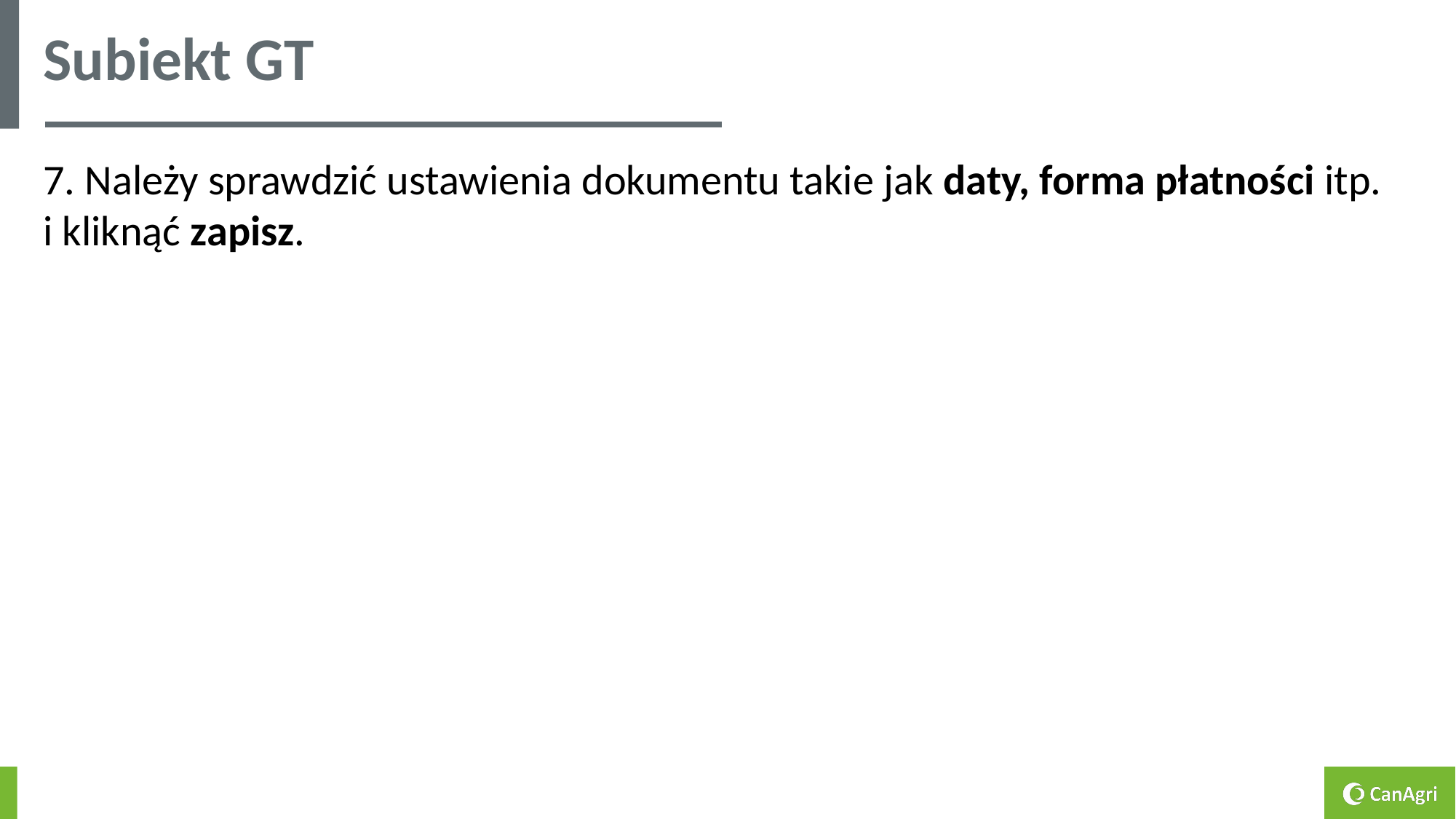

# Subiekt GT
7. Należy sprawdzić ustawienia dokumentu takie jak daty, forma płatności itp.
i kliknąć zapisz.